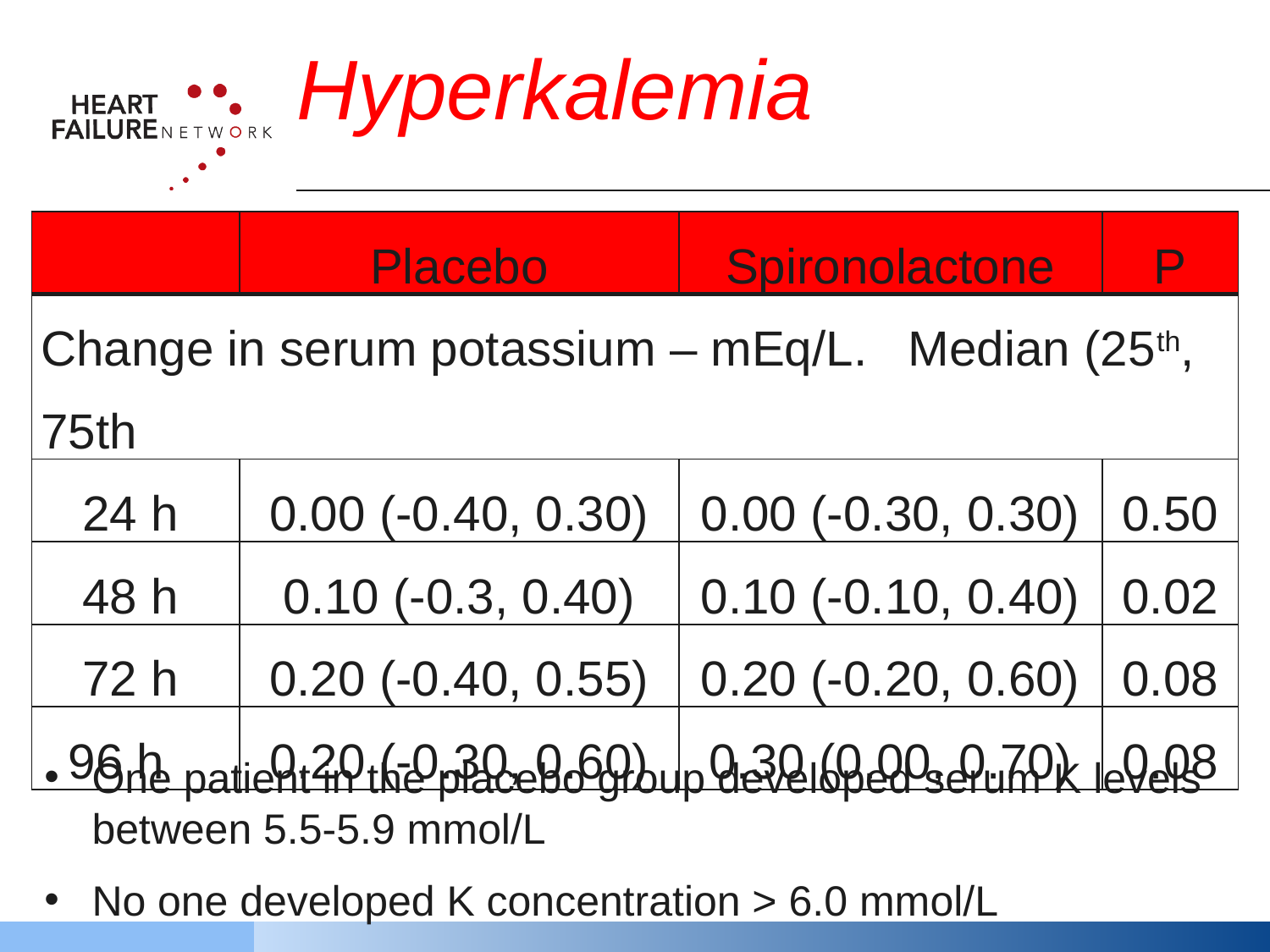

# Hyperkalemia
|  | Placebo | Spironolactone | P |
| --- | --- | --- | --- |
| Change in serum potassium – mEq/L. Median (25th, 75th |  |  |  |
| 24 h | 0.00 (-0.40, 0.30) | 0.00 (-0.30, 0.30) | 0.50 |
| 48 h | 0.10 (-0.3, 0.40) | 0.10 (-0.10, 0.40) | 0.02 |
| 72 h | 0.20 (-0.40, 0.55) | 0.20 (-0.20, 0.60) | 0.08 |
| 96 h | 0.20 (-0.30, 0.60) | 0.30 (0.00, 0.70) | 0.08 |
One patient in the placebo group developed serum K levels between 5.5-5.9 mmol/L
No one developed K concentration > 6.0 mmol/L